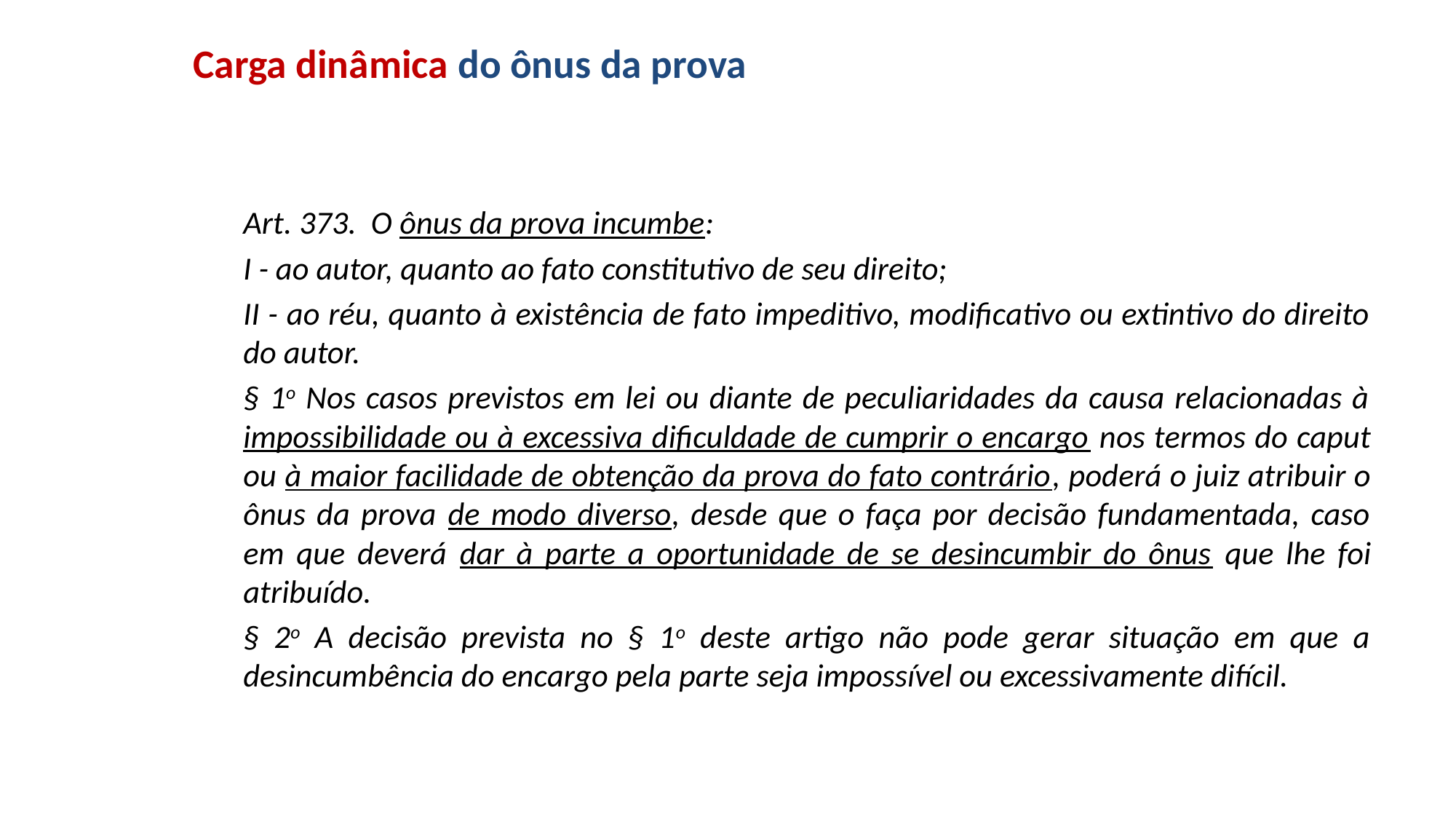

# Carga dinâmica do ônus da prova
Art. 373.  O ônus da prova incumbe:
I - ao autor, quanto ao fato constitutivo de seu direito;
II - ao réu, quanto à existência de fato impeditivo, modificativo ou extintivo do direito do autor.
§ 1o Nos casos previstos em lei ou diante de peculiaridades da causa relacionadas à impossibilidade ou à excessiva dificuldade de cumprir o encargo nos termos do caput ou à maior facilidade de obtenção da prova do fato contrário, poderá o juiz atribuir o ônus da prova de modo diverso, desde que o faça por decisão fundamentada, caso em que deverá dar à parte a oportunidade de se desincumbir do ônus que lhe foi atribuído.
§ 2o A decisão prevista no § 1o deste artigo não pode gerar situação em que a desincumbência do encargo pela parte seja impossível ou excessivamente difícil.